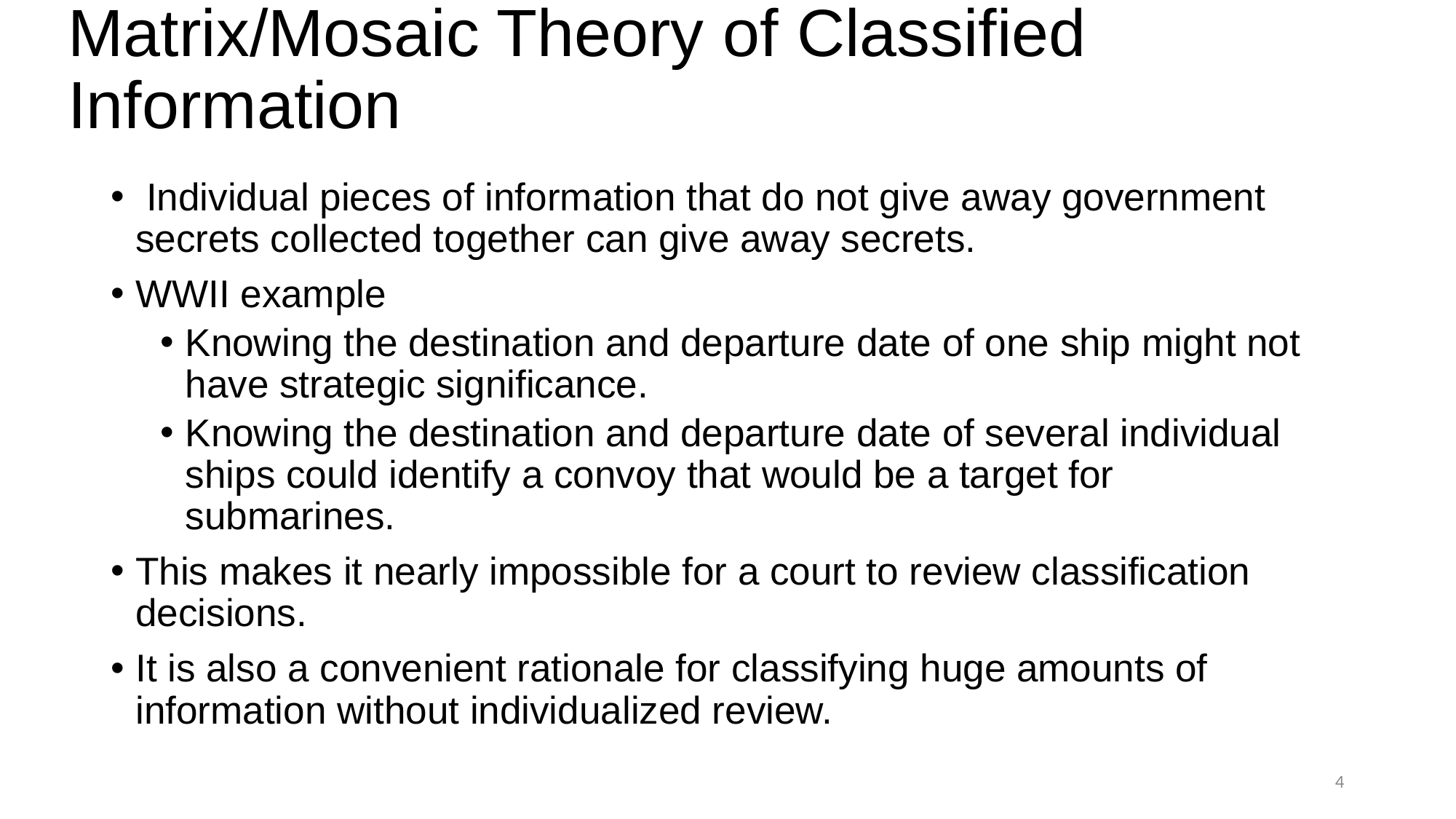

# Matrix/Mosaic Theory of Classified Information
 Individual pieces of information that do not give away government secrets collected together can give away secrets.
WWII example
Knowing the destination and departure date of one ship might not have strategic significance.
Knowing the destination and departure date of several individual ships could identify a convoy that would be a target for submarines.
This makes it nearly impossible for a court to review classification decisions.
It is also a convenient rationale for classifying huge amounts of information without individualized review.

4